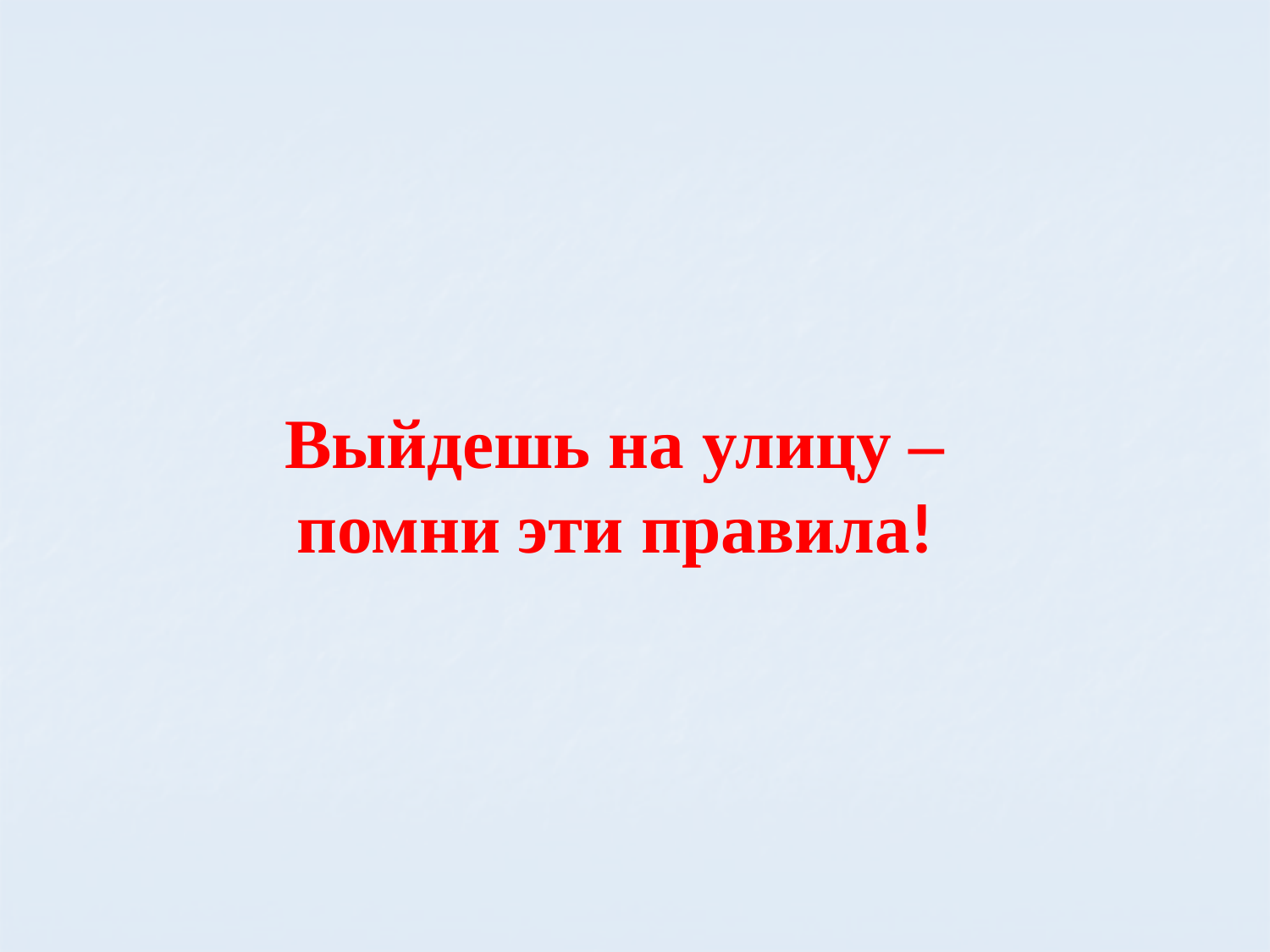

Выйдешь на улицу –
помни эти правила!